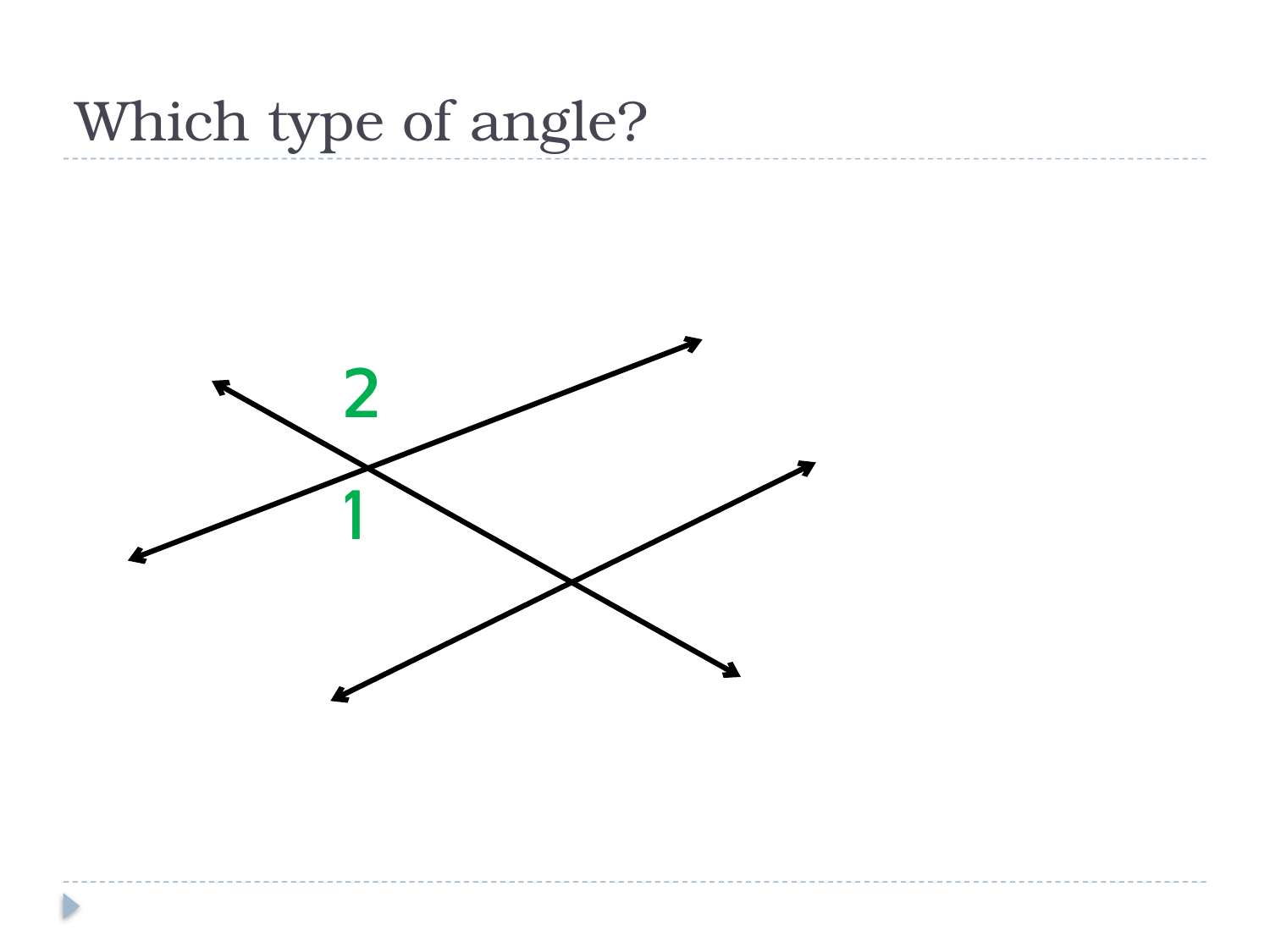

# Which type of angle?

2
1